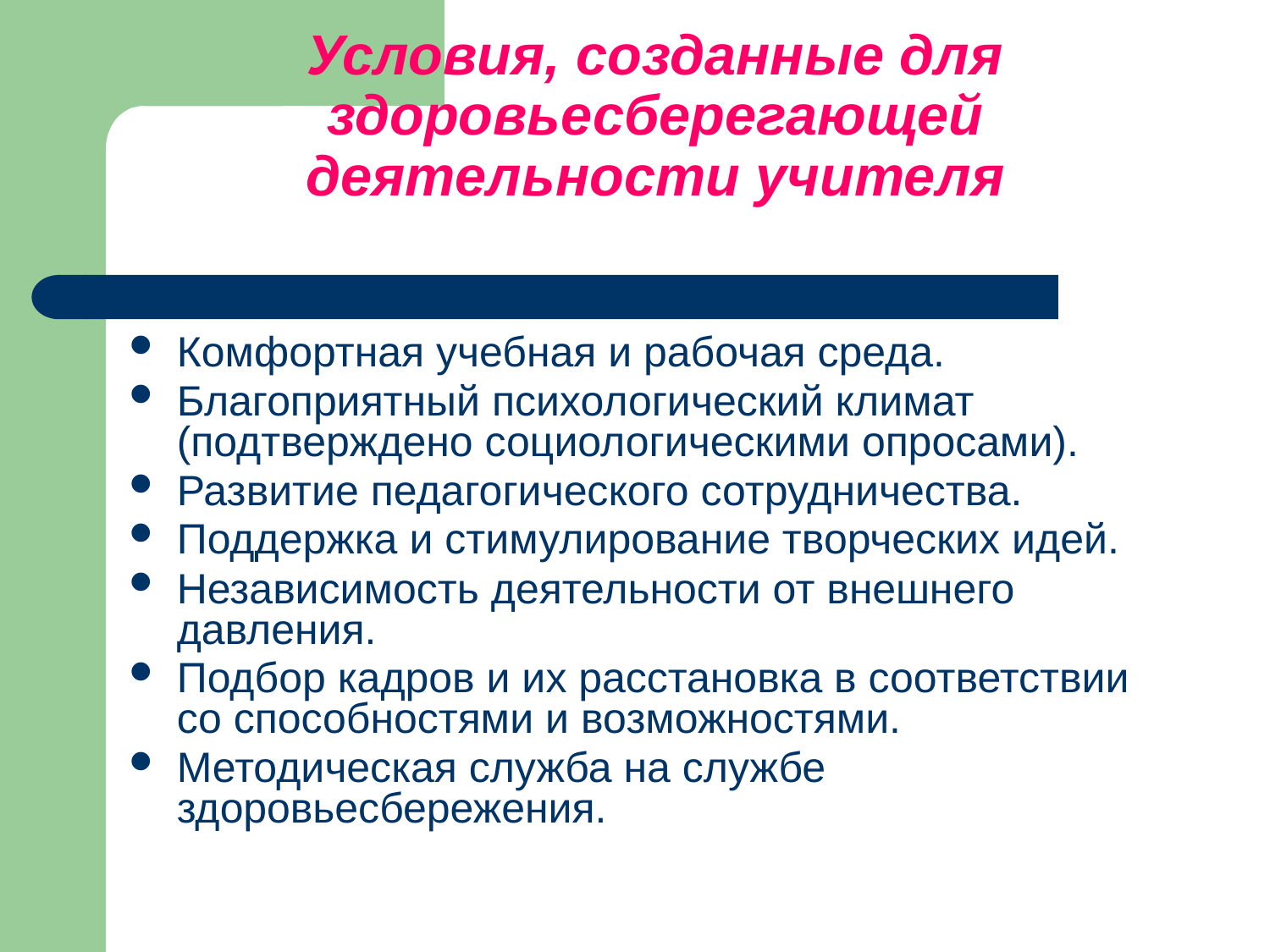

# Условия, созданные для здоровьесберегающей деятельности учителя
Комфортная учебная и рабочая среда.
Благоприятный психологический климат (подтверждено социологическими опросами).
Развитие педагогического сотрудничества.
Поддержка и стимулирование творческих идей.
Независимость деятельности от внешнего давления.
Подбор кадров и их расстановка в соответствии со способностями и возможностями.
Методическая служба на службе здоровьесбережения.